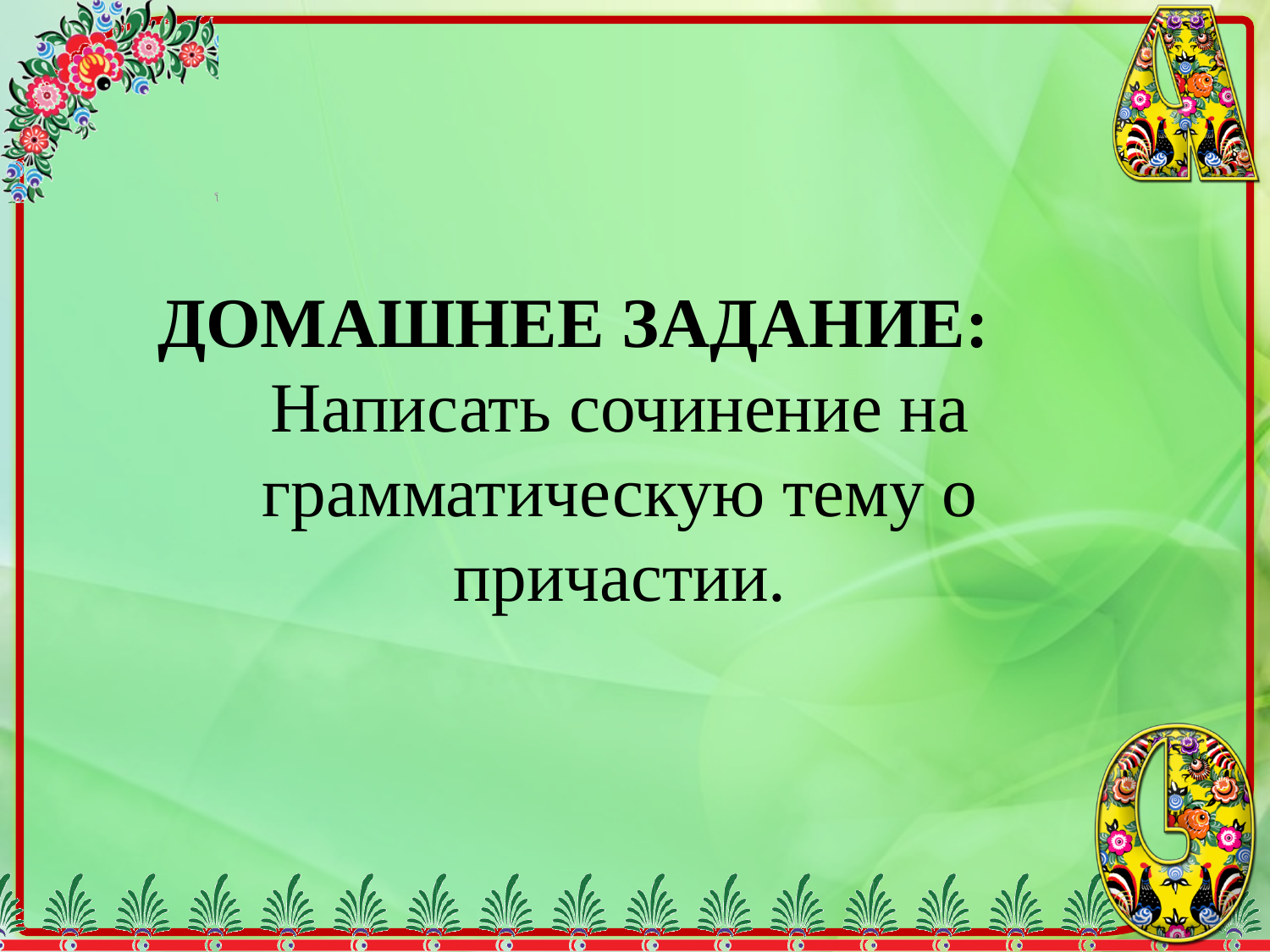

ДОМАШНЕЕ ЗАДАНИЕ:
Написать сочинение на грамматическую тему о причастии.